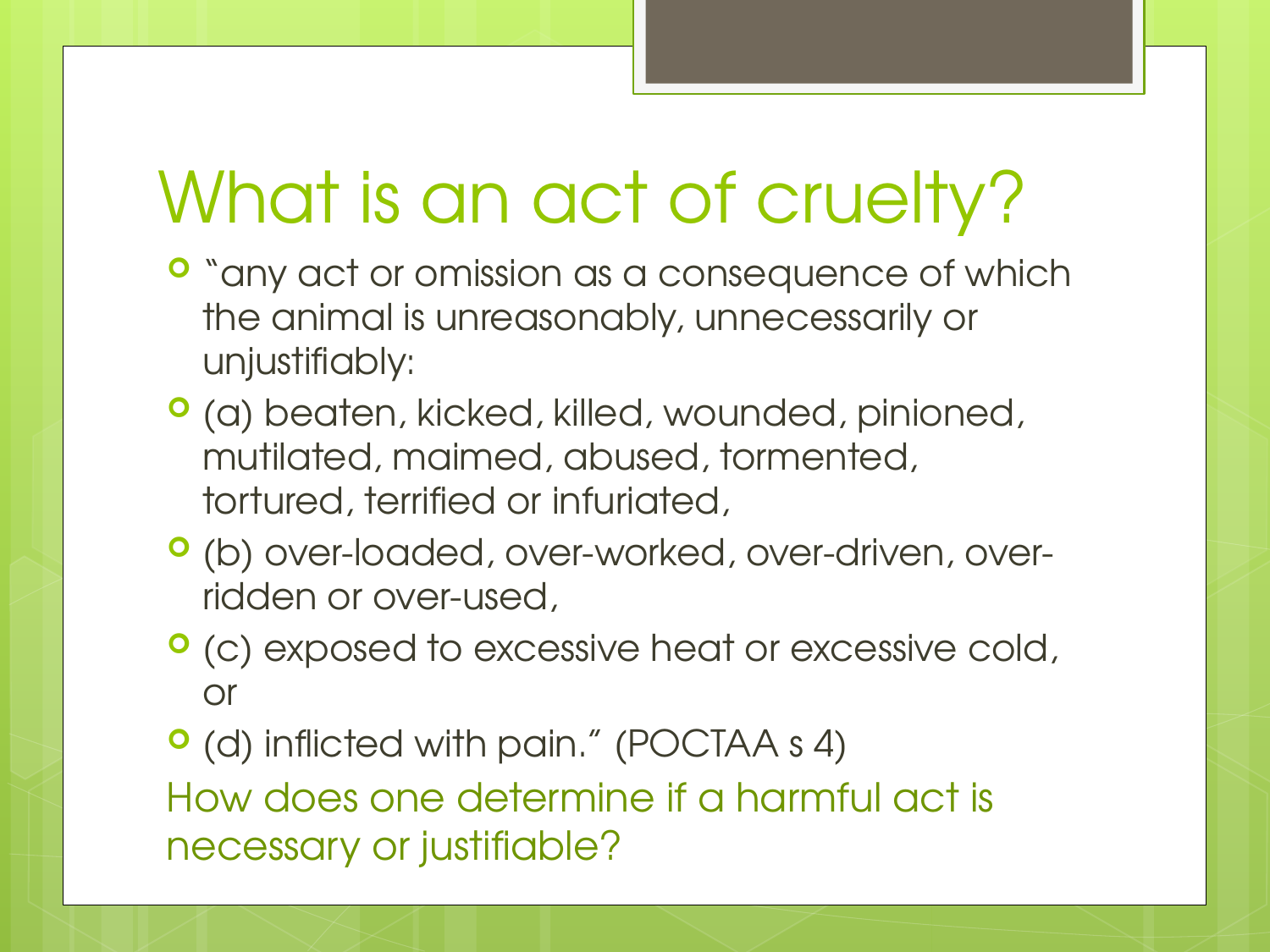

# What is an act of cruelty?
“any act or omission as a consequence of which the animal is unreasonably, unnecessarily or unjustifiably:
(a) beaten, kicked, killed, wounded, pinioned, mutilated, maimed, abused, tormented, tortured, terrified or infuriated,
(b) over-loaded, over-worked, over-driven, over-ridden or over-used,
(c) exposed to excessive heat or excessive cold, or
(d) inflicted with pain.” (POCTAA s 4)
How does one determine if a harmful act is necessary or justifiable?